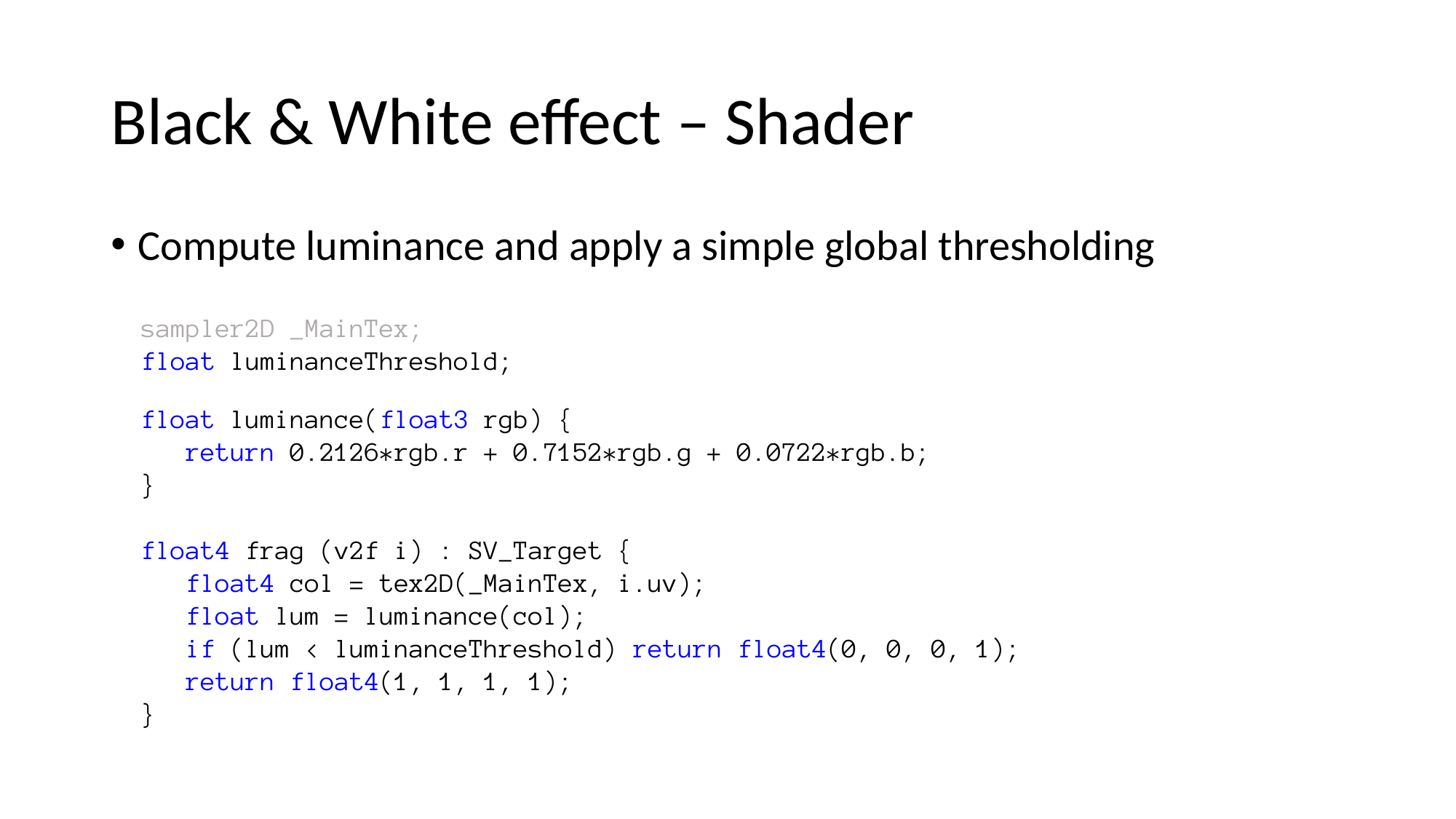

# Black & White effect – Shader
Compute luminance and apply a simple global thresholding
sampler2D _MainTex;
float luminanceThreshold;
float luminance(float3 rgb) {
   return 0.2126*rgb.r + 0.7152*rgb.g + 0.0722*rgb.b;
}

float4 frag (v2f i) : SV_Target {
   float4 col = tex2D(_MainTex, i.uv);
   float lum = luminance(col);
   if (lum < luminanceThreshold) return float4(0, 0, 0, 1);
   return float4(1, 1, 1, 1);
}